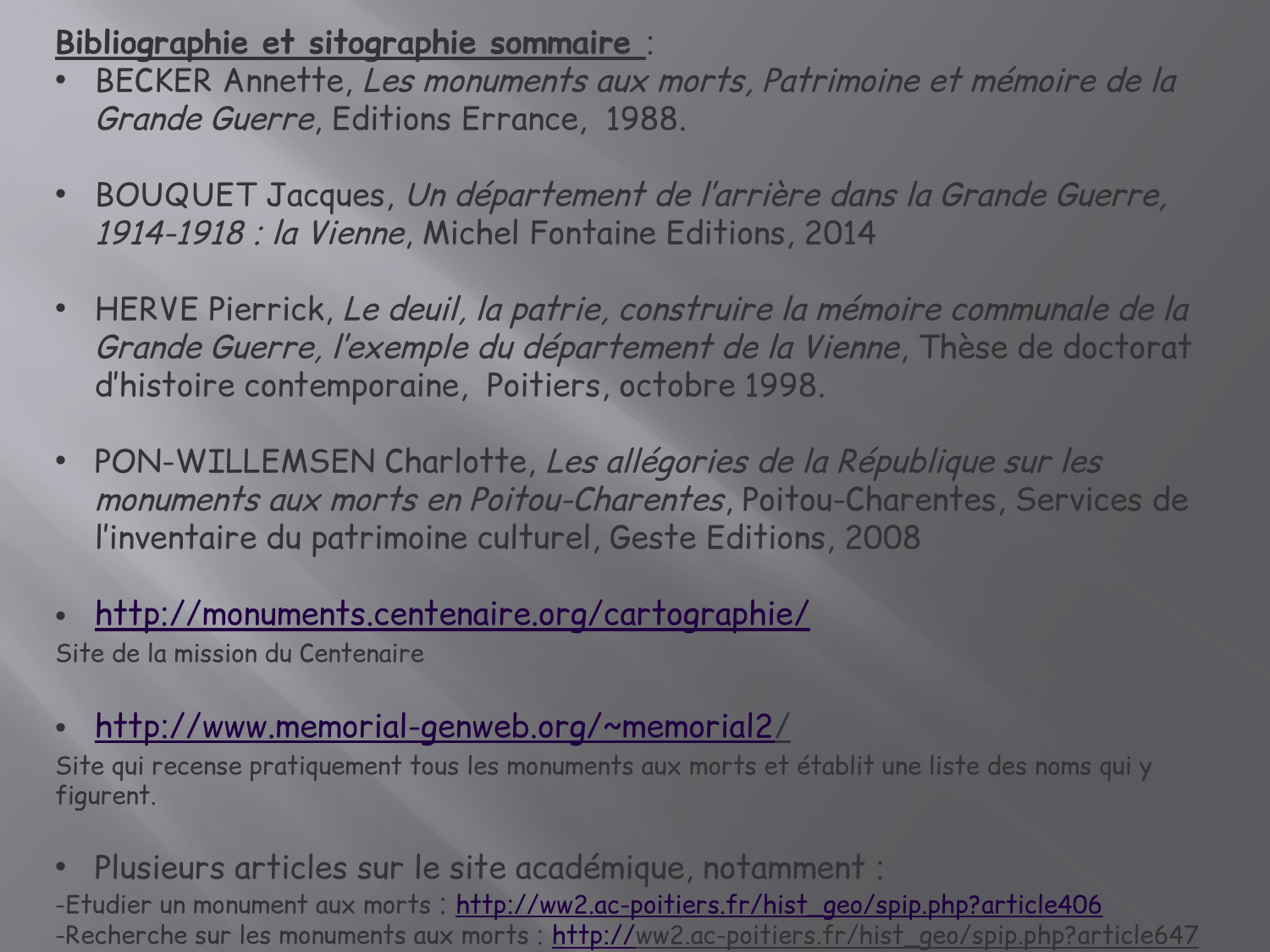

Bibliographie et sitographie sommaire :
BECKER Annette, Les monuments aux morts, Patrimoine et mémoire de la Grande Guerre, Editions Errance,  1988.

BOUQUET Jacques, Un département de l’arrière dans la Grande Guerre, 1914-1918 : la Vienne, Michel Fontaine Editions, 2014

HERVE Pierrick, Le deuil, la patrie, construire la mémoire communale de la Grande Guerre, l’exemple du département de la Vienne, Thèse de doctorat d’histoire contemporaine,  Poitiers, octobre 1998.

PON-WILLEMSEN Charlotte, Les allégories de la République sur les monuments aux morts en Poitou-Charentes, Poitou-Charentes, Services de l’inventaire du patrimoine culturel, Geste Editions, 2008

http://monuments.centenaire.org/cartographie/
Site de la mission du Centenaire

http://www.memorial-genweb.org/~memorial2/
Site qui recense pratiquement tous les monuments aux morts et établit une liste des noms qui y figurent.

Plusieurs articles sur le site académique, notamment :
-Etudier un monument aux morts : http://ww2.ac-poitiers.fr/hist_geo/spip.php?article406
-Recherche sur les monuments aux morts : http://ww2.ac-poitiers.fr/hist_geo/spip.php?article647